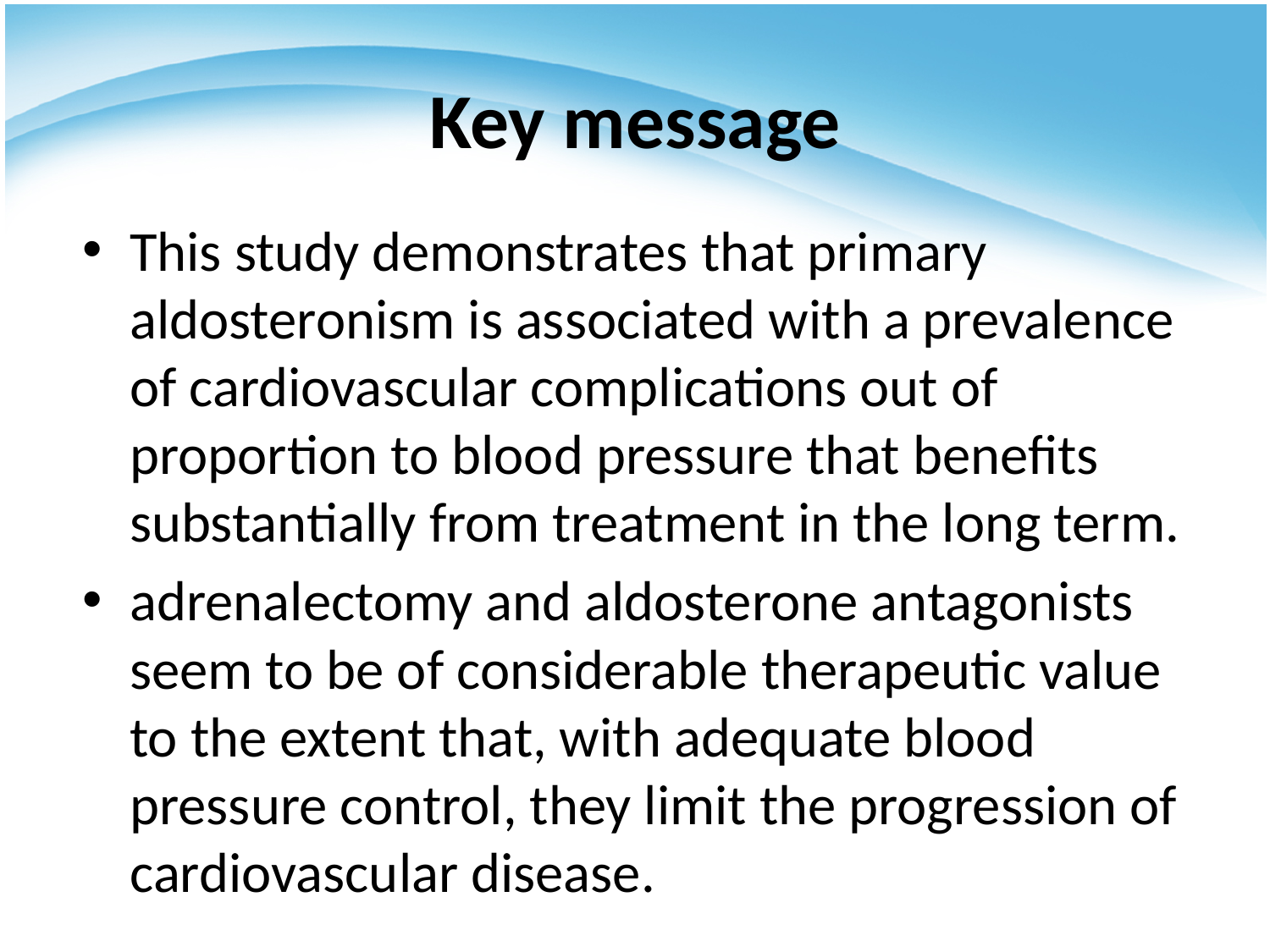

# Key message
This study demonstrates that primary aldosteronism is associated with a prevalence of cardiovascular complications out of proportion to blood pressure that benefits substantially from treatment in the long term.
adrenalectomy and aldosterone antagonists seem to be of considerable therapeutic value to the extent that, with adequate blood pressure control, they limit the progression of cardiovascular disease.